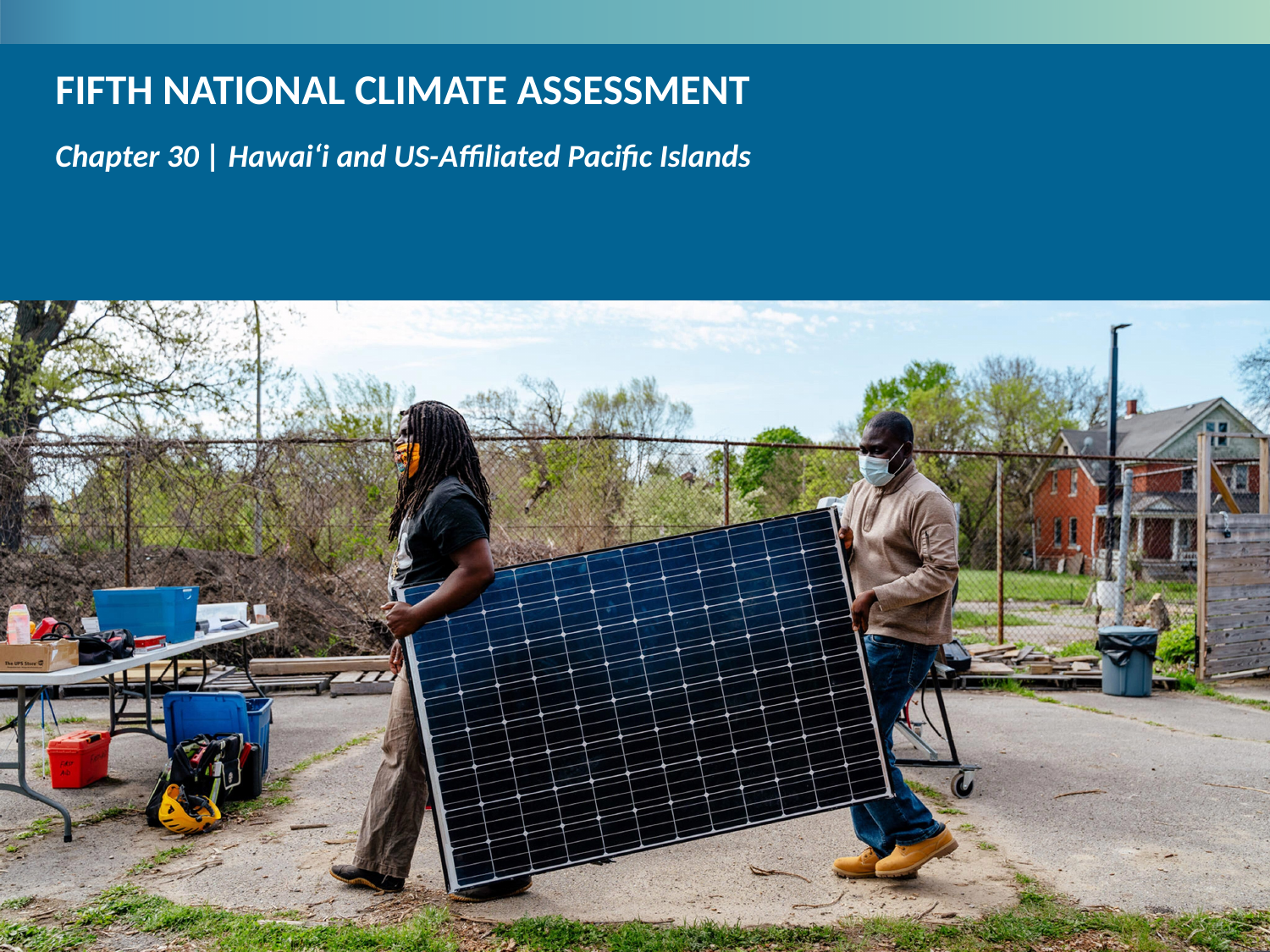

Chapter 30 | Hawaiʻi and US-Affiliated Pacific Islands